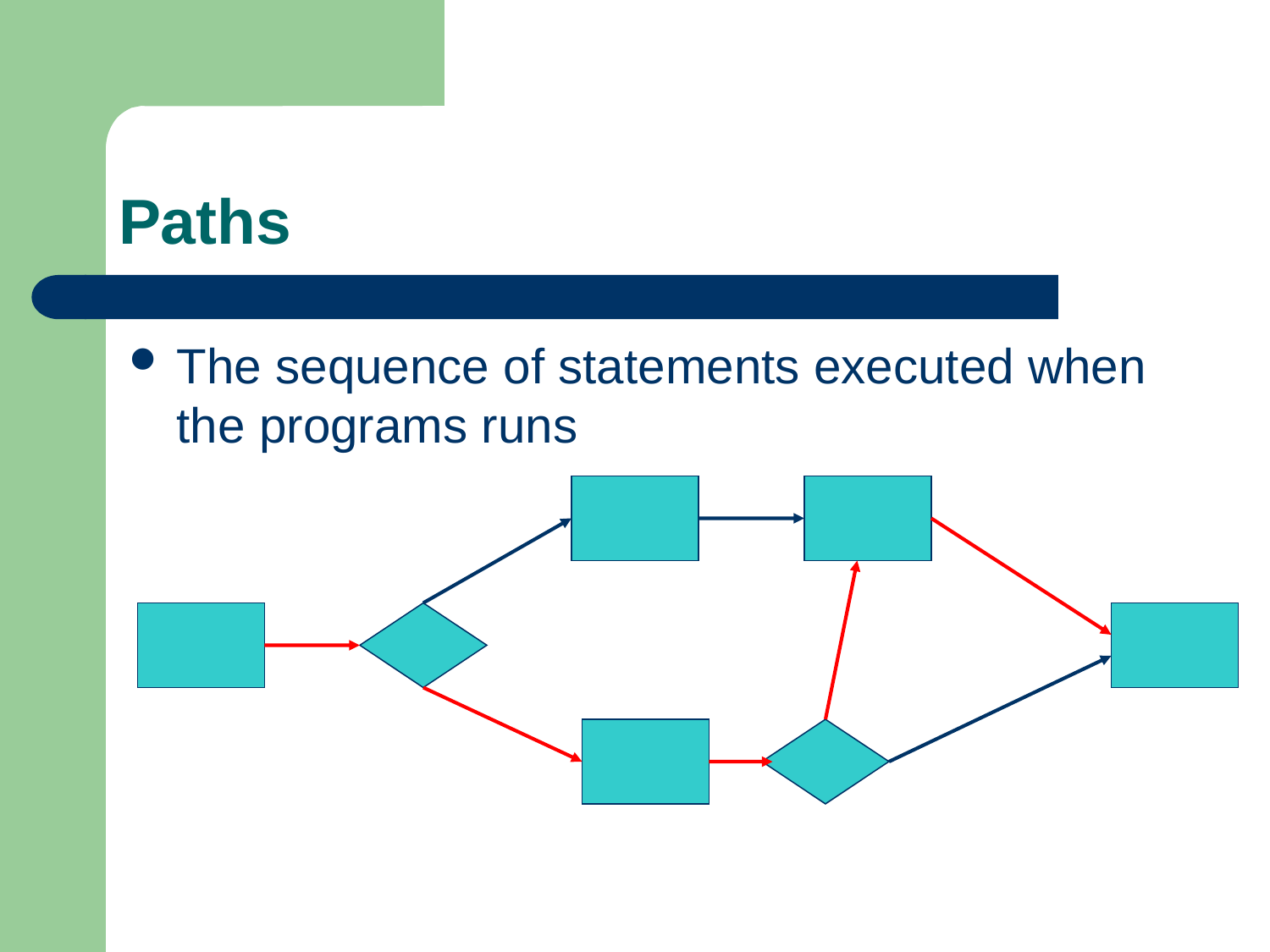

# Paths
The sequence of statements executed when the programs runs